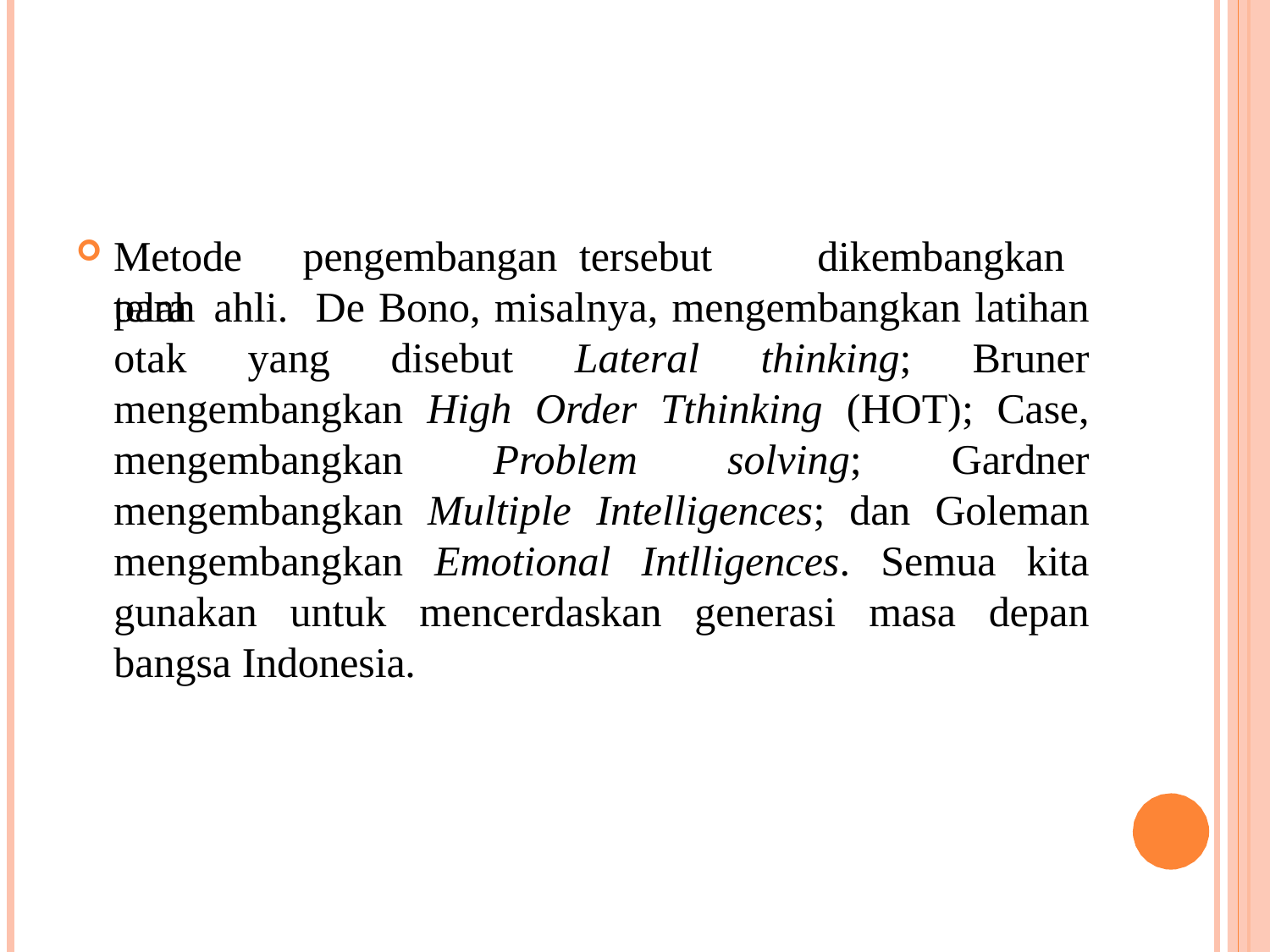

Metode	pengembangan	tersebut	telah
dikembangkan
para  ahli.  De Bono, misalnya, mengembangkan latihan otak   yang   disebut   Lateral   thinking;   Bruner mengembangkan  High  Order  Tthinking  (HOT);  Case, mengembangkan     Problem     solving;     Gardner mengembangkan  Multiple  Intelligences;  dan  Goleman mengembangkan  Emotional  Intlligences.  Semua  kita gunakan  untuk  mencerdaskan  generasi  masa  depan bangsa Indonesia.